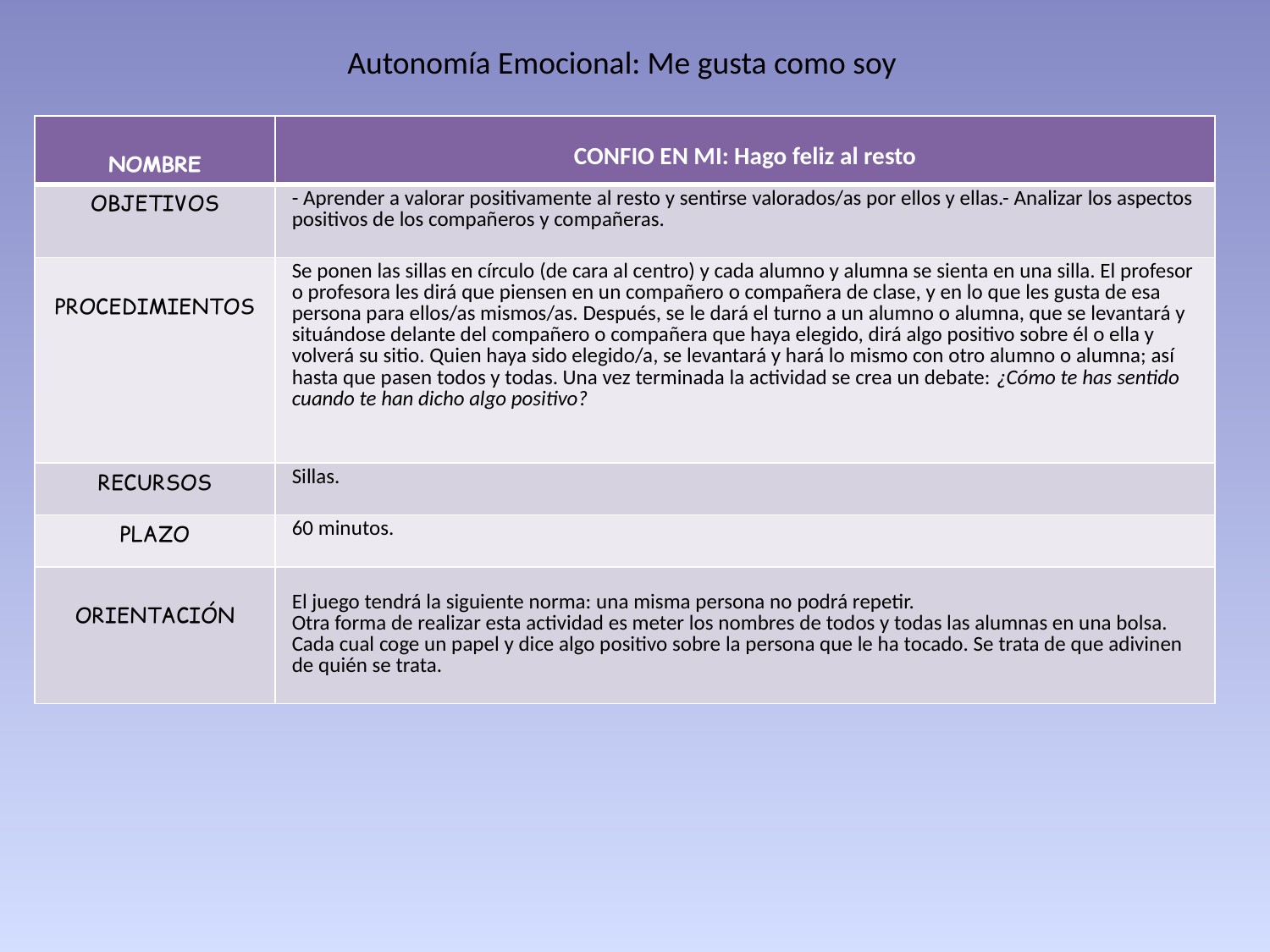

Autonomía Emocional: Me gusta como soy
| NOMBRE | CONFIO EN MI: Hago feliz al resto |
| --- | --- |
| OBJETIVOS | - Aprender a valorar positivamente al resto y sentirse valorados/as por ellos y ellas.- Analizar los aspectos positivos de los compañeros y compañeras. |
| PROCEDIMIENTOS | Se ponen las sillas en círculo (de cara al centro) y cada alumno y alumna se sienta en una silla. El profesor o profesora les dirá que piensen en un compañero o compañera de clase, y en lo que les gusta de esa persona para ellos/as mismos/as. Después, se le dará el turno a un alumno o alumna, que se levantará y situándose delante del compañero o compañera que haya elegido, dirá algo positivo sobre él o ella y volverá su sitio. Quien haya sido elegido/a, se levantará y hará lo mismo con otro alumno o alumna; así hasta que pasen todos y todas. Una vez terminada la actividad se crea un debate: ¿Cómo te has sentido cuando te han dicho algo positivo? |
| RECURSOS | Sillas. |
| PLAZO | 60 minutos. |
| ORIENTACIÓN | El juego tendrá la siguiente norma: una misma persona no podrá repetir. Otra forma de realizar esta actividad es meter los nombres de todos y todas las alumnas en una bolsa. Cada cual coge un papel y dice algo positivo sobre la persona que le ha tocado. Se trata de que adivinen de quién se trata. |